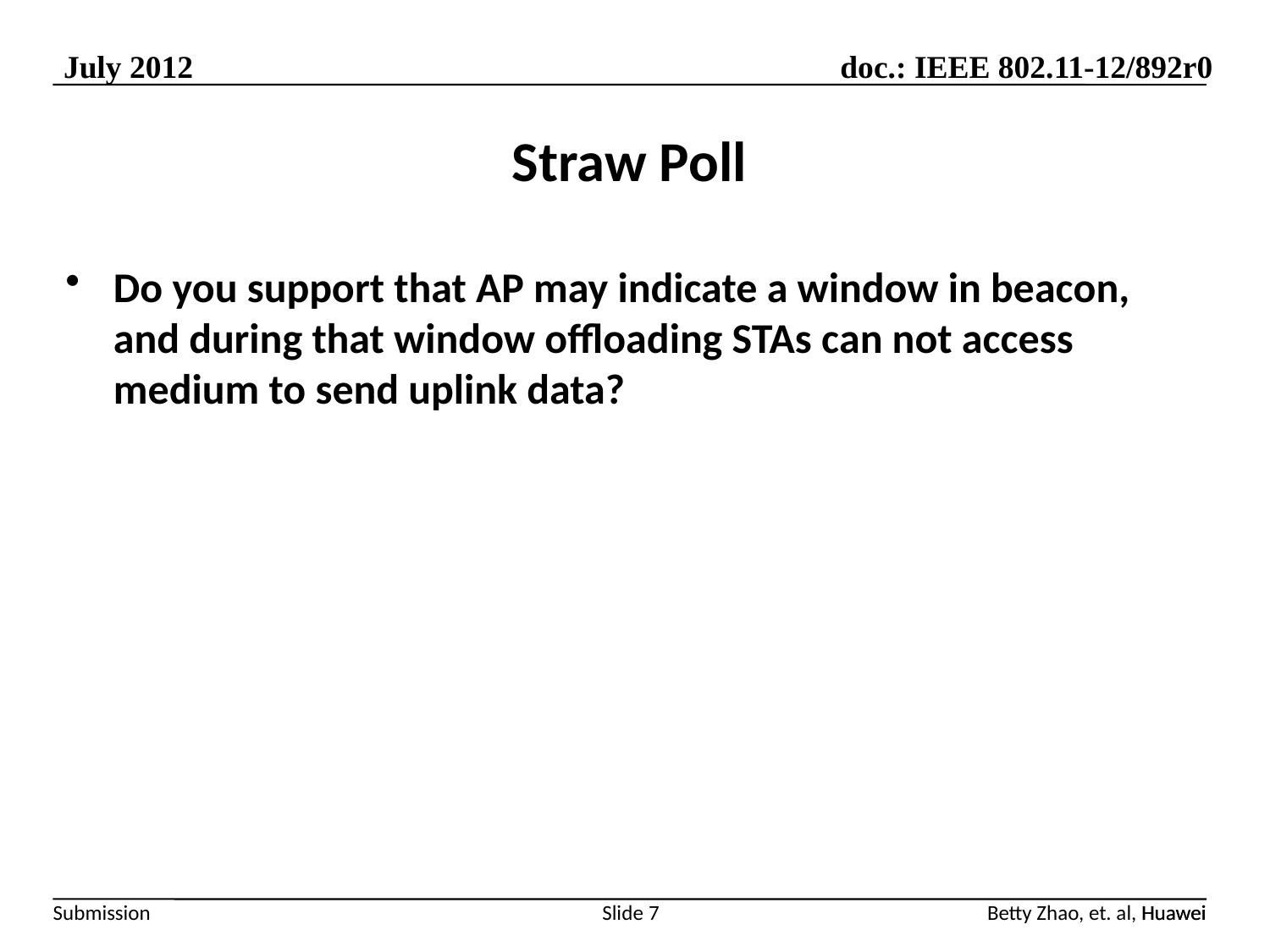

# Straw Poll
Do you support that AP may indicate a window in beacon, and during that window offloading STAs can not access medium to send uplink data?
Slide 7
Huawei
Betty Zhao, et. al, Huawei